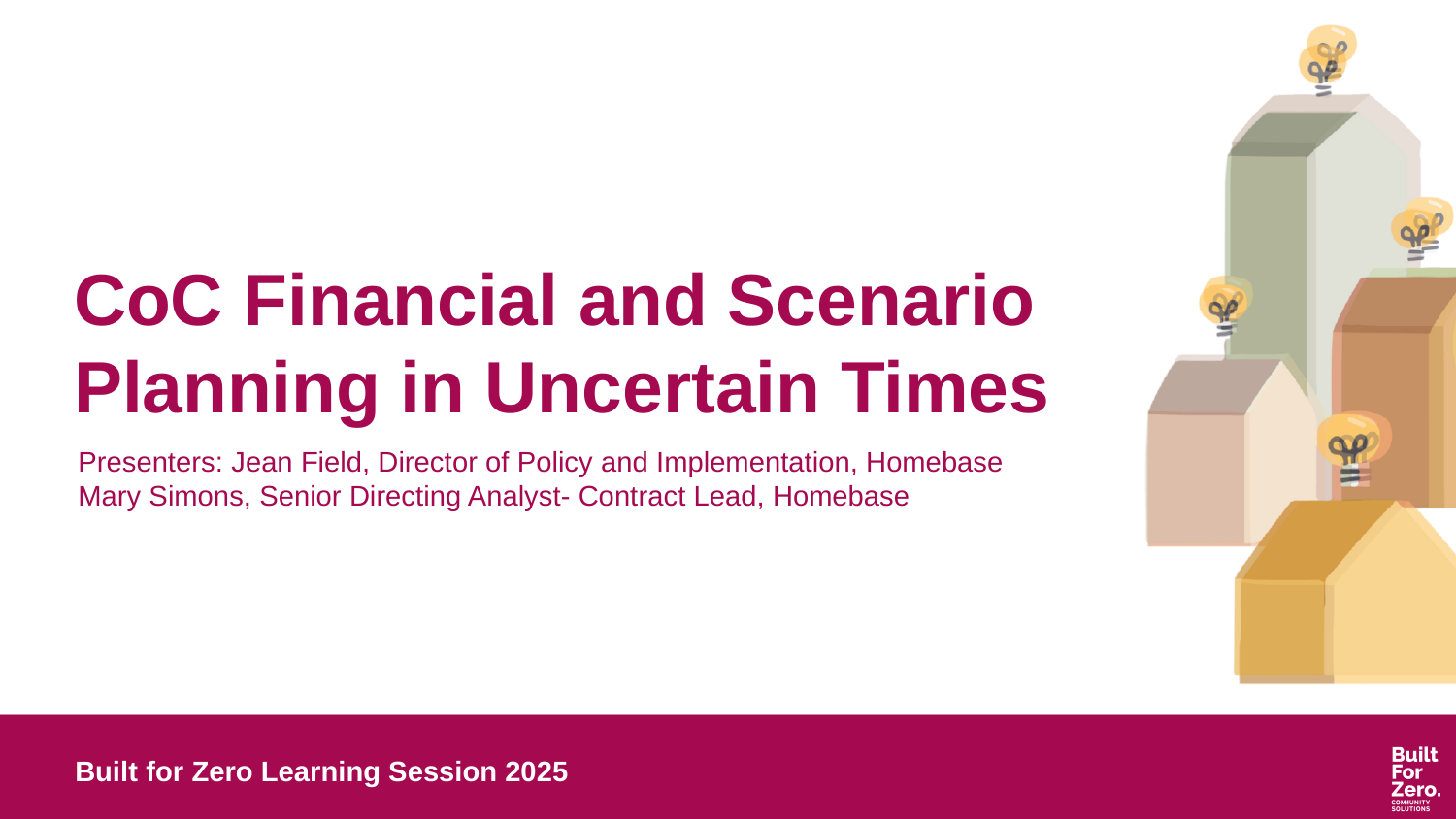

# CoC Financial and Scenario
Planning in Uncertain Times
Presenters: Jean Field, Director of Policy and Implementation, Homebase
Mary Simons, Senior Directing Analyst- Contract Lead, Homebase